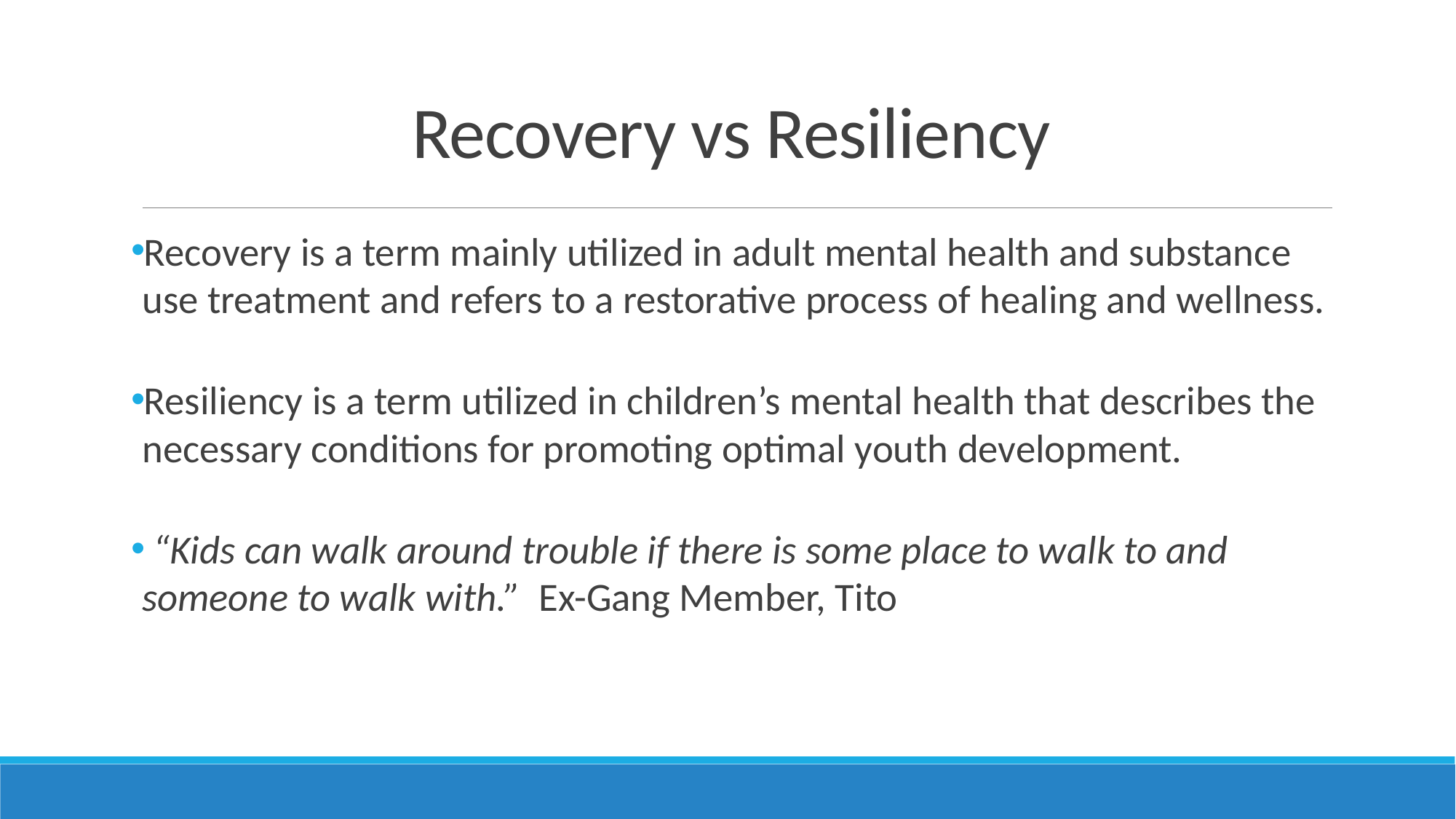

# Recovery vs Resiliency
Recovery is a term mainly utilized in adult mental health and substance use treatment and refers to a restorative process of healing and wellness.

Resiliency is a term utilized in children’s mental health that describes the necessary conditions for promoting optimal youth development.

 “Kids can walk around trouble if there is some place to walk to and someone to walk with.”  Ex-Gang Member, Tito